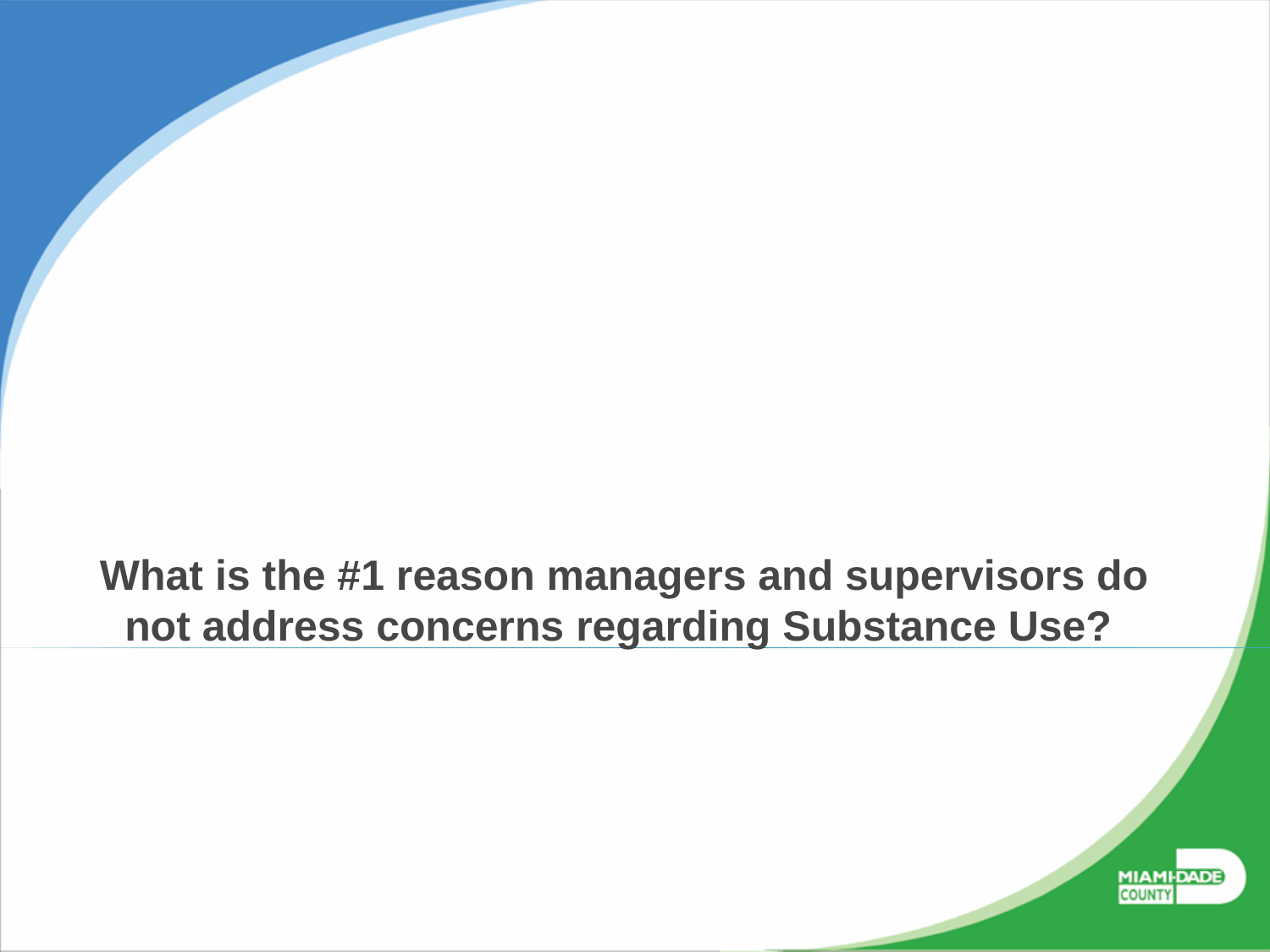

# What is the #1 reason managers and supervisors do not address concerns regarding Substance Use?